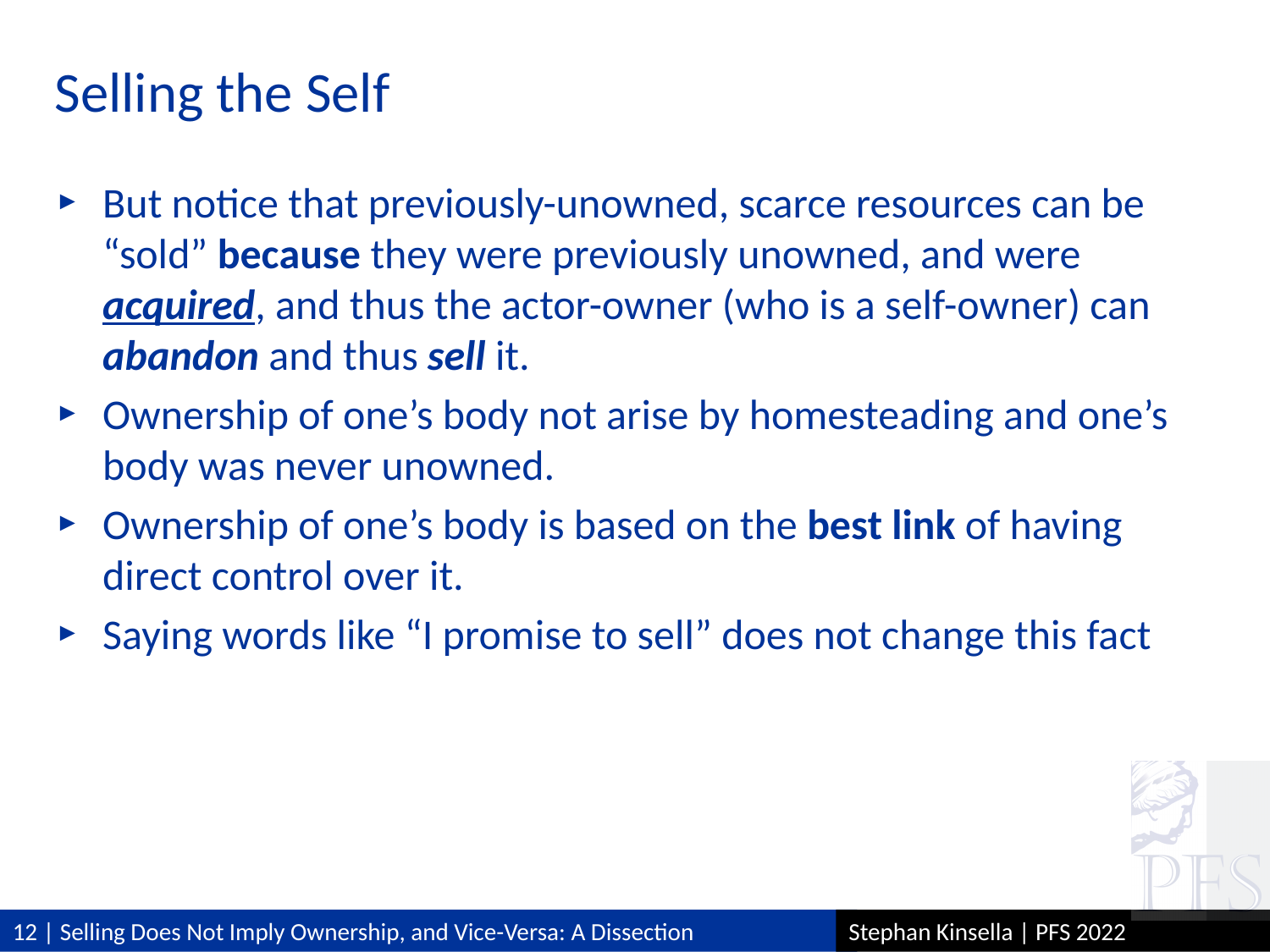

# Selling the Self
But notice that previously-unowned, scarce resources can be “sold” because they were previously unowned, and were acquired, and thus the actor-owner (who is a self-owner) can abandon and thus sell it.
Ownership of one’s body not arise by homesteading and one’s body was never unowned.
Ownership of one’s body is based on the best link of having direct control over it.
Saying words like “I promise to sell” does not change this fact